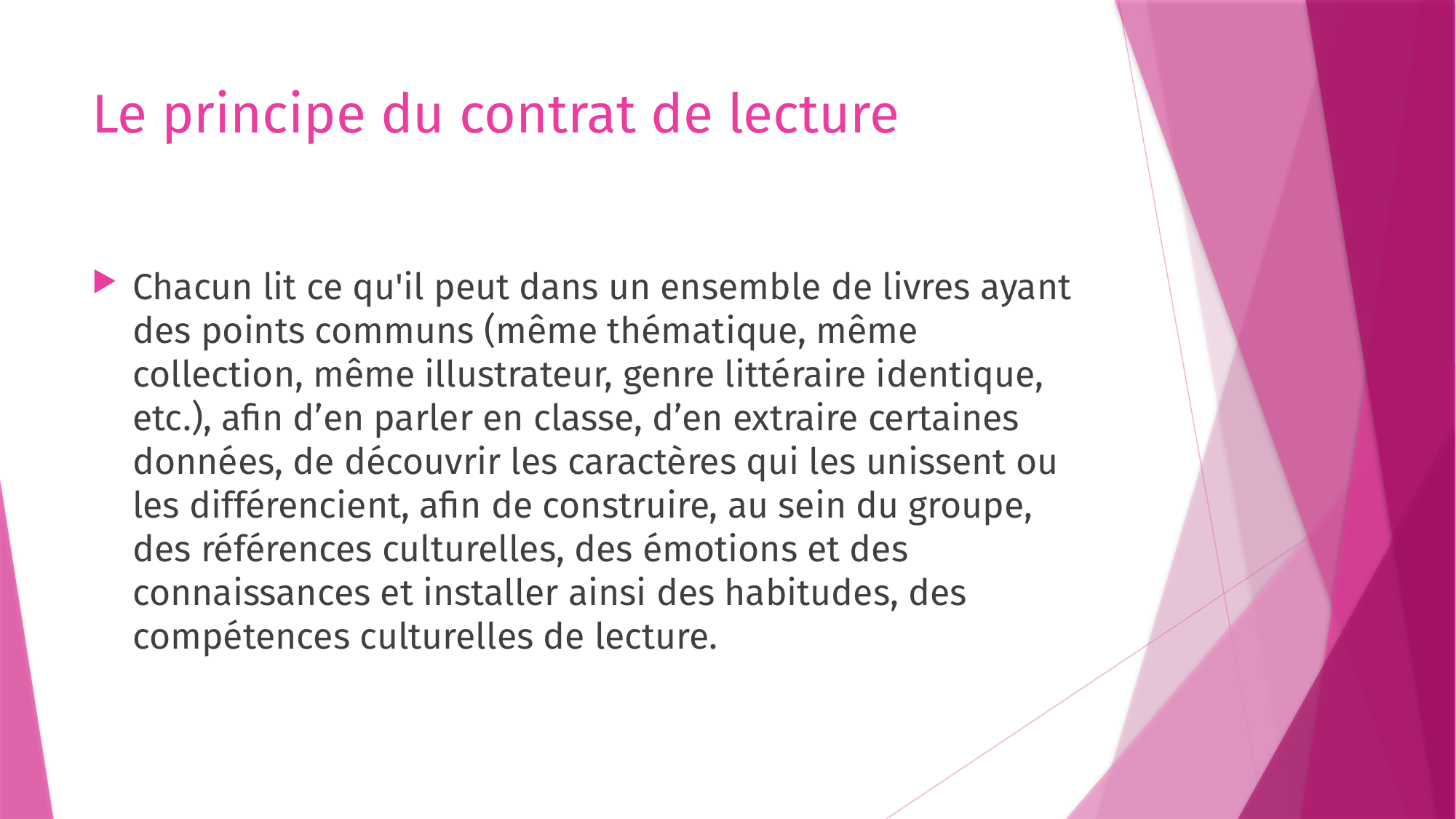

# Le principe du contrat de lecture
Chacun lit ce qu'il peut dans un ensemble de livres ayant des points communs (même thématique, même collection, même illustrateur, genre littéraire identique, etc.), afin d’en parler en classe, d’en extraire certaines données, de découvrir les caractères qui les unissent ou les différencient, afin de construire, au sein du groupe, des références culturelles, des émotions et des connaissances et installer ainsi des habitudes, des compétences culturelles de lecture.